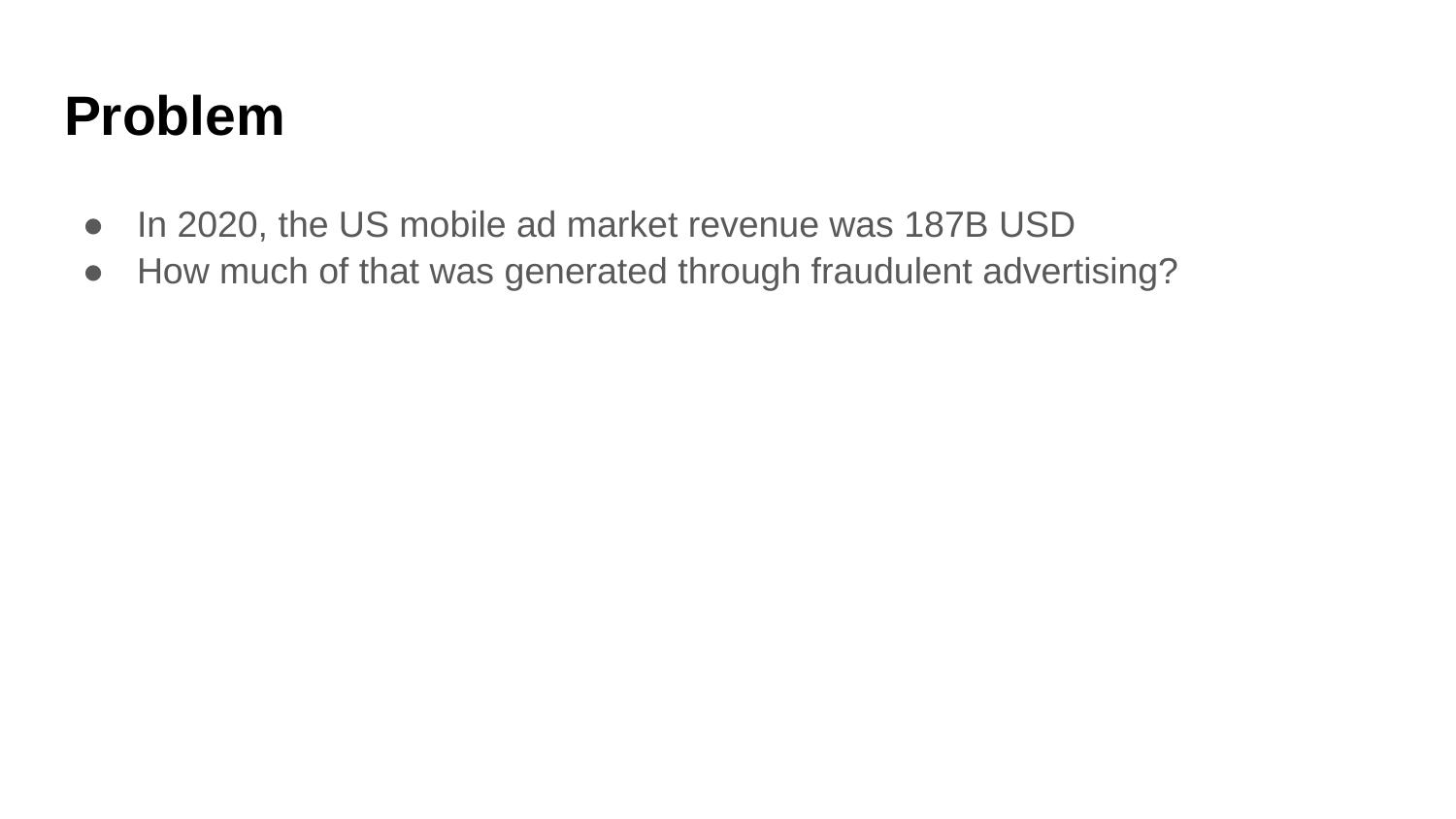

# Problem
In 2020, the US mobile ad market revenue was 187B USD
How much of that was generated through fraudulent advertising?